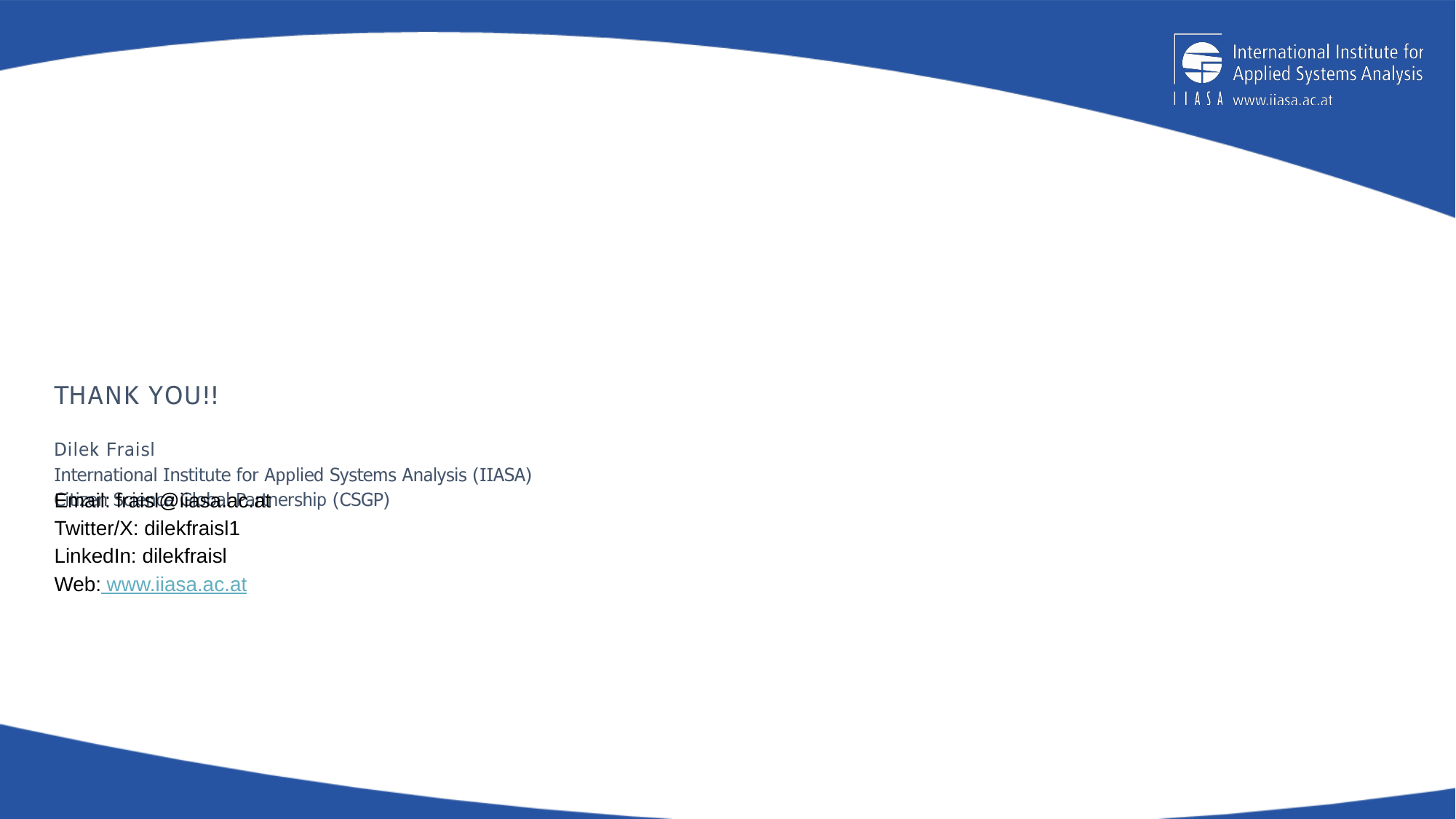

# THANK YOU!!

Dilek Fraisl
International Institute for Applied Systems Analysis (IIASA)
Citizen Science Global Partnership (CSGP)

Email: fraisl@iiasa.ac.at
Twitter/X: dilekfraisl1
LinkedIn: dilekfraisl
Web: www.iiasa.ac.at